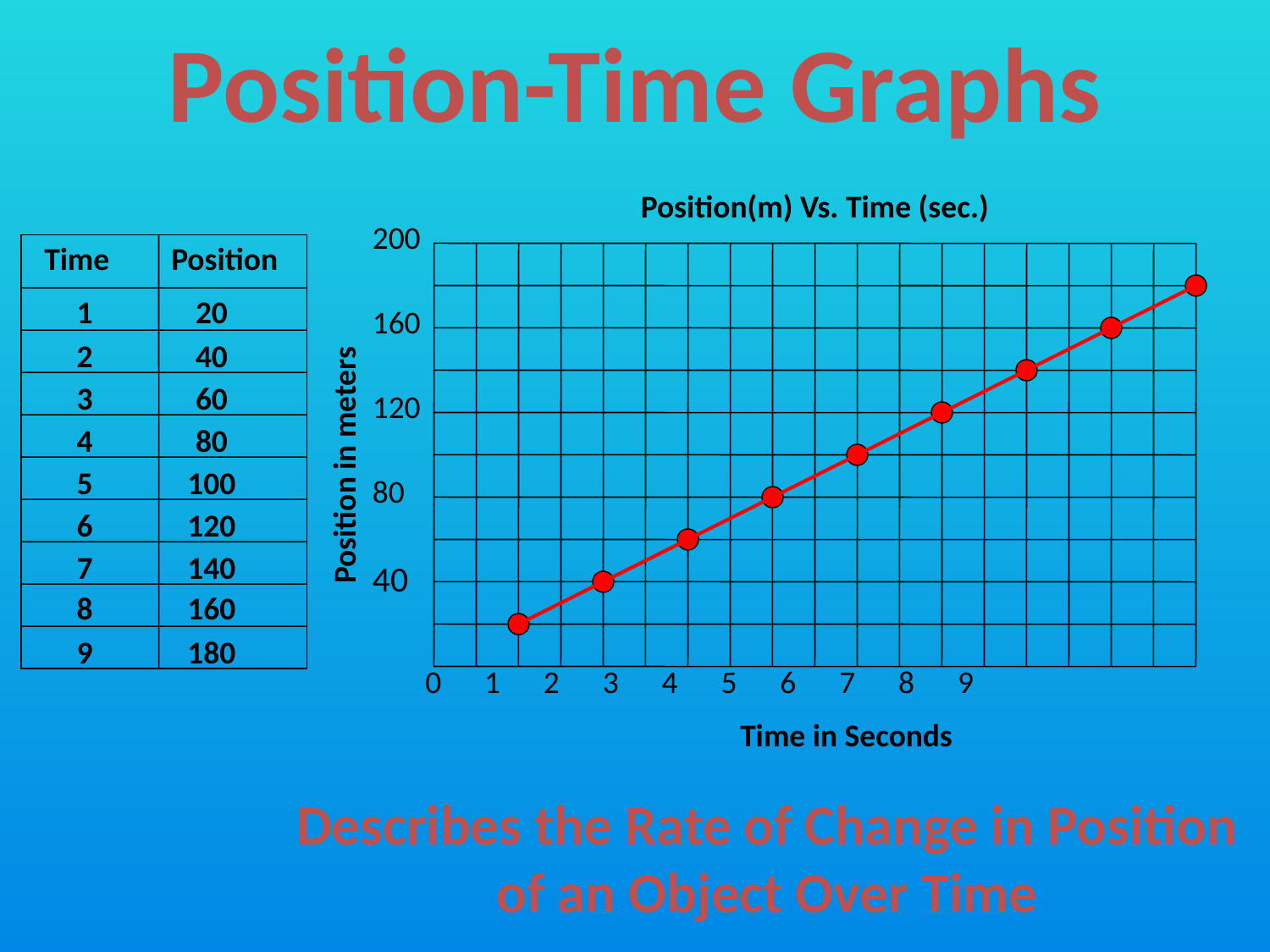

Position-Time Graphs
Position(m) Vs. Time (sec.)
200

160
120
80
40
Position in meters
0      1      2      3      4      5      6      7      8      9
Time in Seconds
Time

Position

1
20

2
40

3
60

4
80

5
100

6
120

7
140

8
160

9
180
Describes the Rate of Change in Position of an Object Over Time